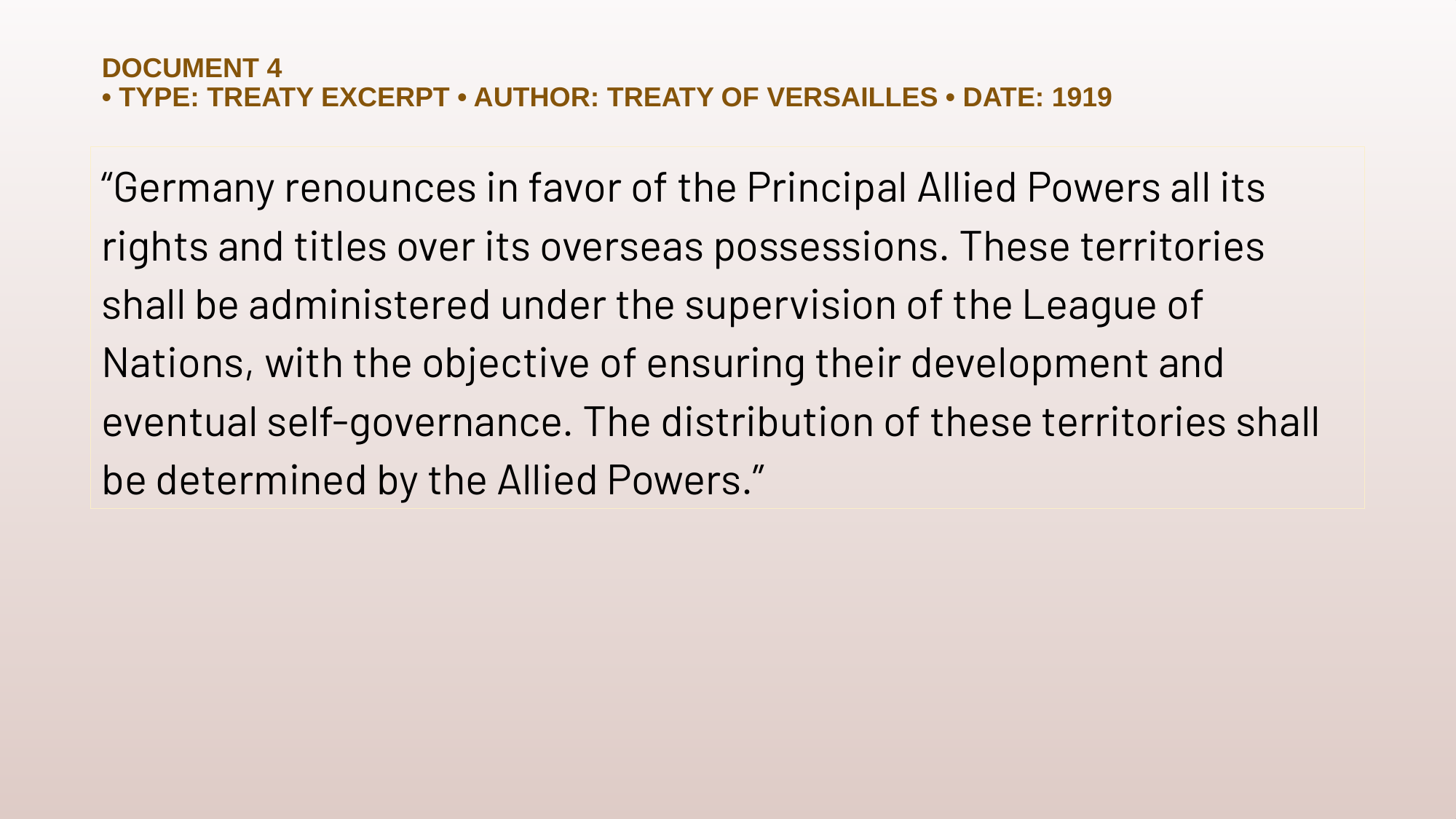

# Document 4 • Type: Treaty Excerpt • Author: Treaty of Versailles • Date: 1919
“Germany renounces in favor of the Principal Allied Powers all its rights and titles over its overseas possessions. These territories shall be administered under the supervision of the League of Nations, with the objective of ensuring their development and eventual self-governance. The distribution of these territories shall be determined by the Allied Powers.”